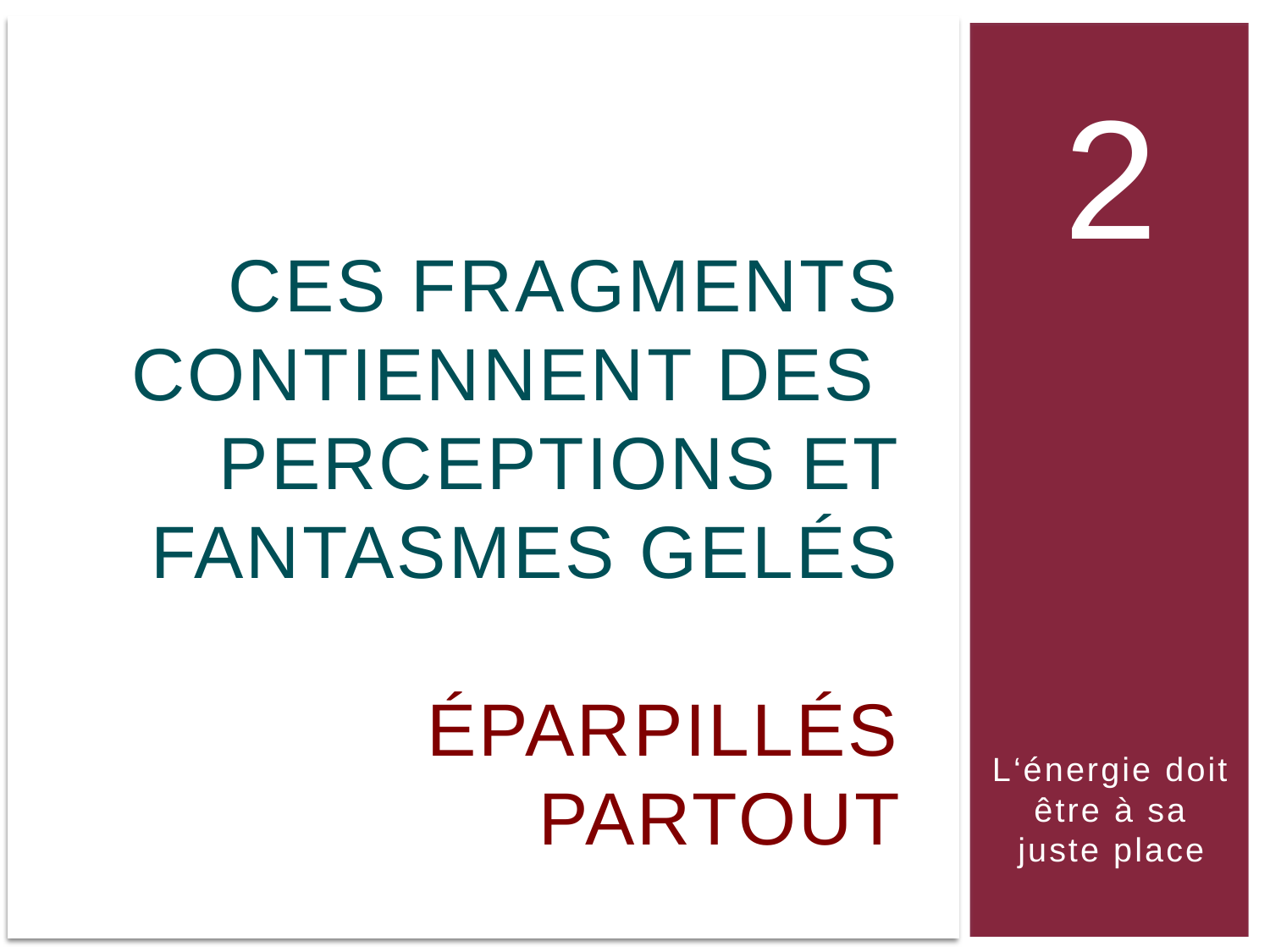

2

L‘énergie doit être à sa juste place
# ces fragments contiennent des  perceptions et fantasmes gelés éparpillés partout